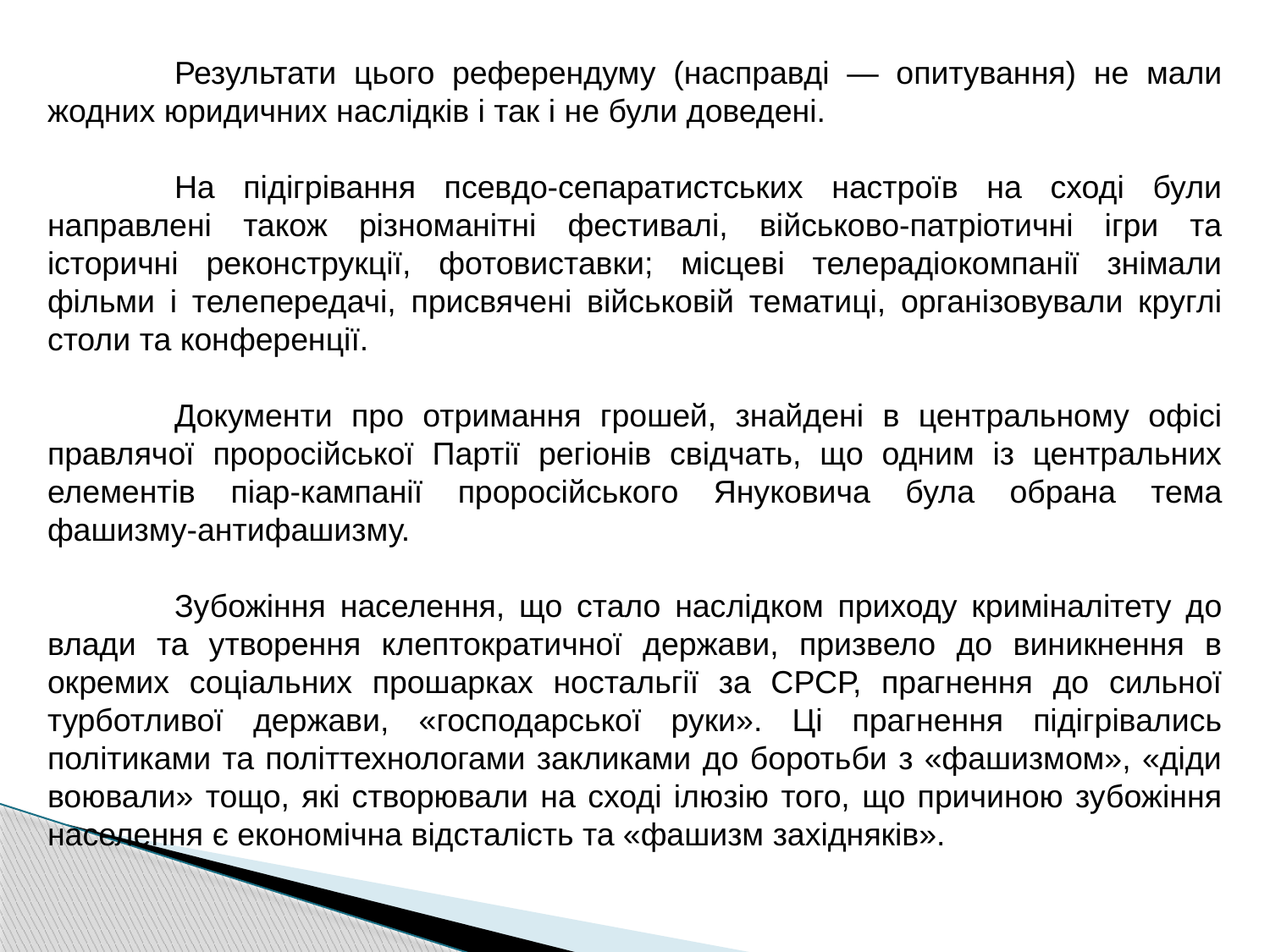

Результати цього референдуму (насправді — опитування) не мали жодних юридичних наслідків і так і не були доведені.

	На підігрівання псевдо-сепаратистських настроїв на сході були направлені також різноманітні фестивалі, військово-патріотичні ігри та історичні реконструкції, фотовиставки; місцеві телерадіокомпанії знімали фільми і телепередачі, присвячені військовій тематиці, організовували круглі столи та конференції.

	Документи про отримання грошей, знайдені в центральному офісі правлячої проросійської Партії регіонів свідчать, що одним із центральних елементів піар-кампанії проросійського Януковича була обрана тема фашизму-антифашизму.

	Зубожіння населення, що стало наслідком приходу криміналітету до влади та утворення клептократичної держави, призвело до виникнення в окремих соціальних прошарках ностальгії за СРСР, прагнення до сильної турботливої держави, «господарської руки». Ці прагнення підігрівались політиками та політтехнологами закликами до боротьби з «фашизмом», «діди воювали» тощо, які створювали на сході ілюзію того, що причиною зубожіння населення є економічна відсталість та «фашизм західняків».